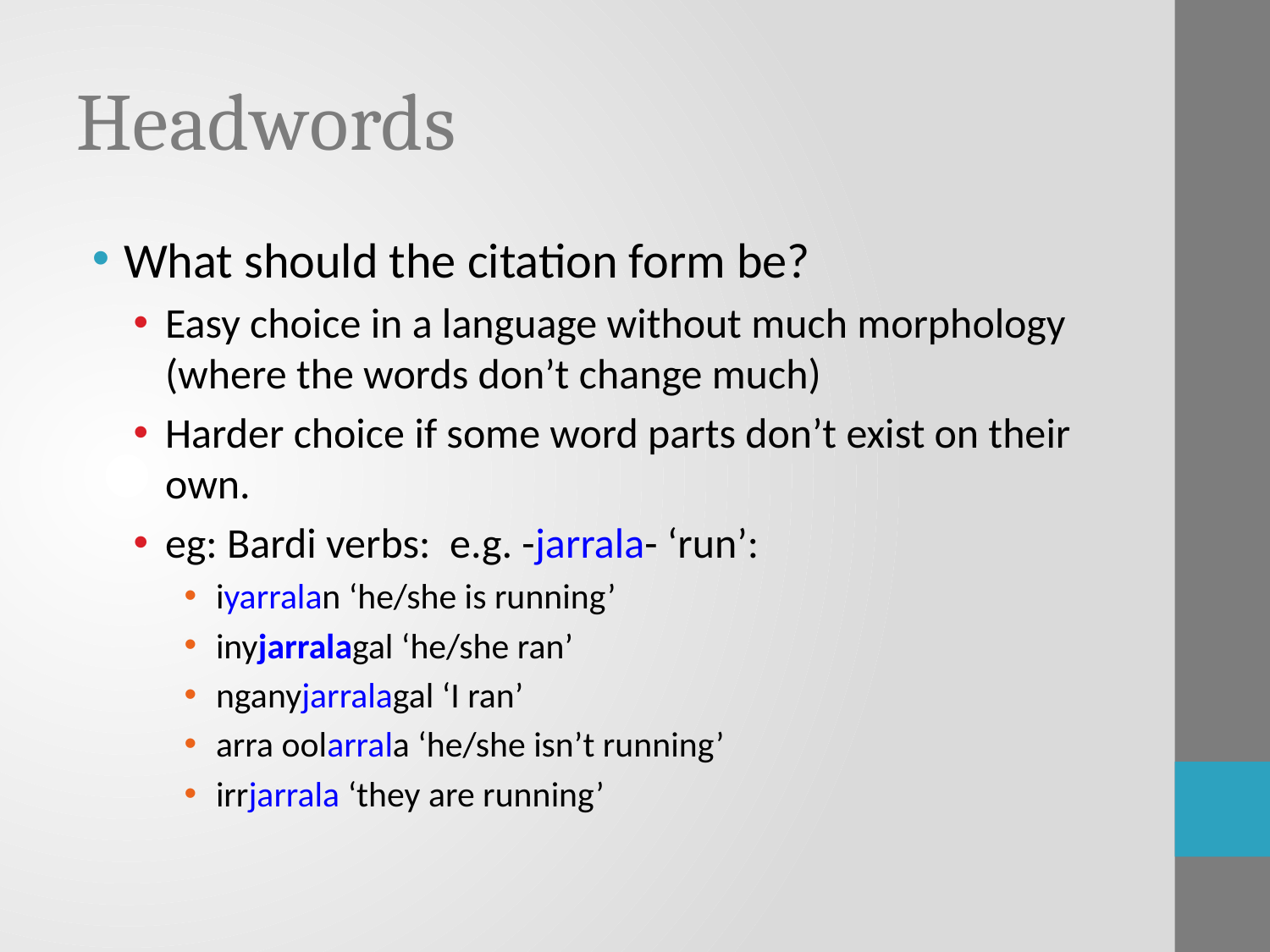

# Headwords
What should the citation form be?
Easy choice in a language without much morphology (where the words don’t change much)
Harder choice if some word parts don’t exist on their own.
eg: Bardi verbs:  e.g. -jarrala- ‘run’:
iyarralan ‘he/she is running’
inyjarralagal ‘he/she ran’
nganyjarralagal ‘I ran’
arra oolarrala ‘he/she isn’t running’
irrjarrala ‘they are running’